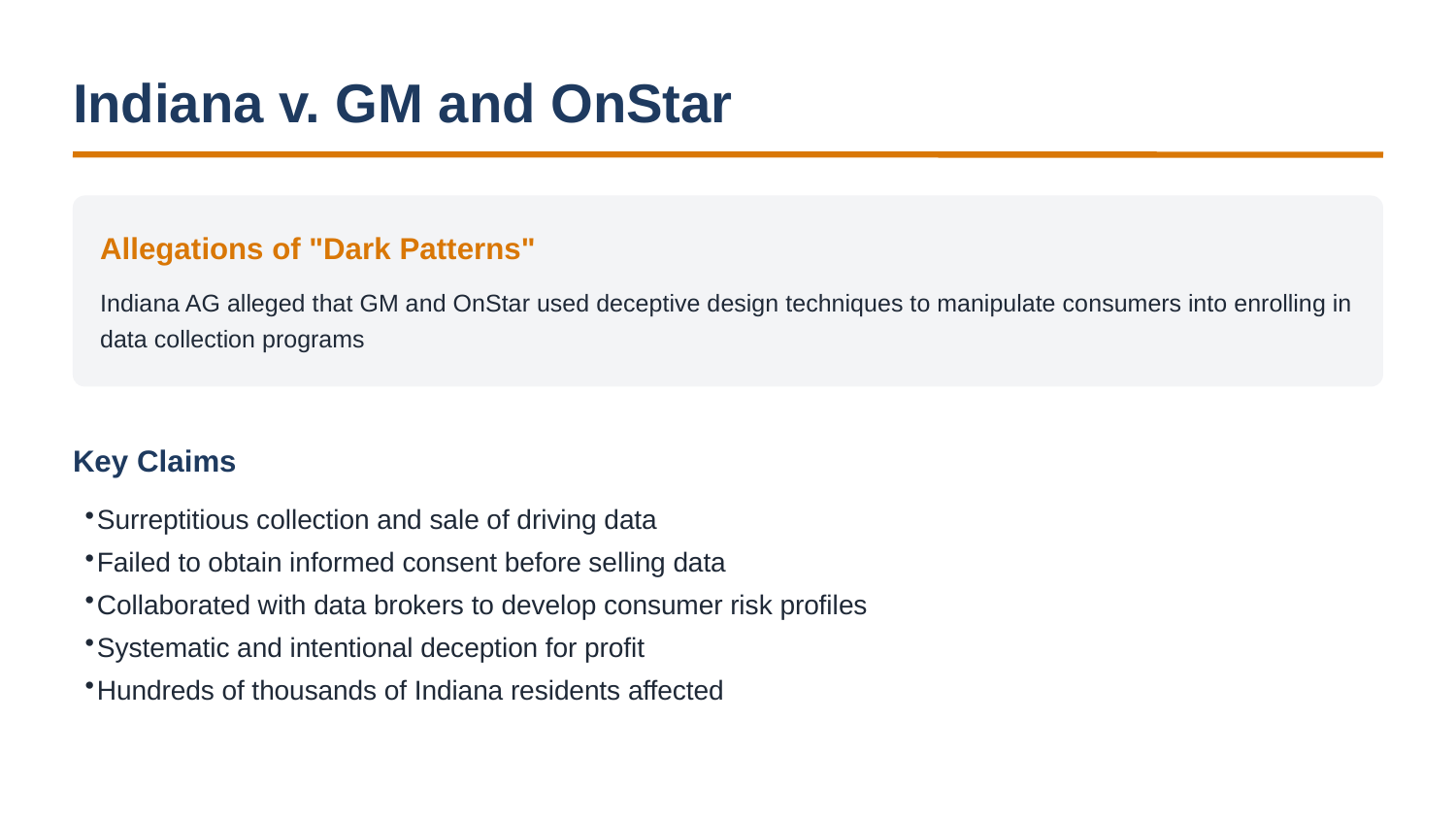

Indiana v. GM and OnStar

Allegations of "Dark Patterns"
Indiana AG alleged that GM and OnStar used deceptive design techniques to manipulate consumers into enrolling in data collection programs
Key Claims
Surreptitious collection and sale of driving data
Failed to obtain informed consent before selling data
Collaborated with data brokers to develop consumer risk profiles
Systematic and intentional deception for profit
Hundreds of thousands of Indiana residents affected